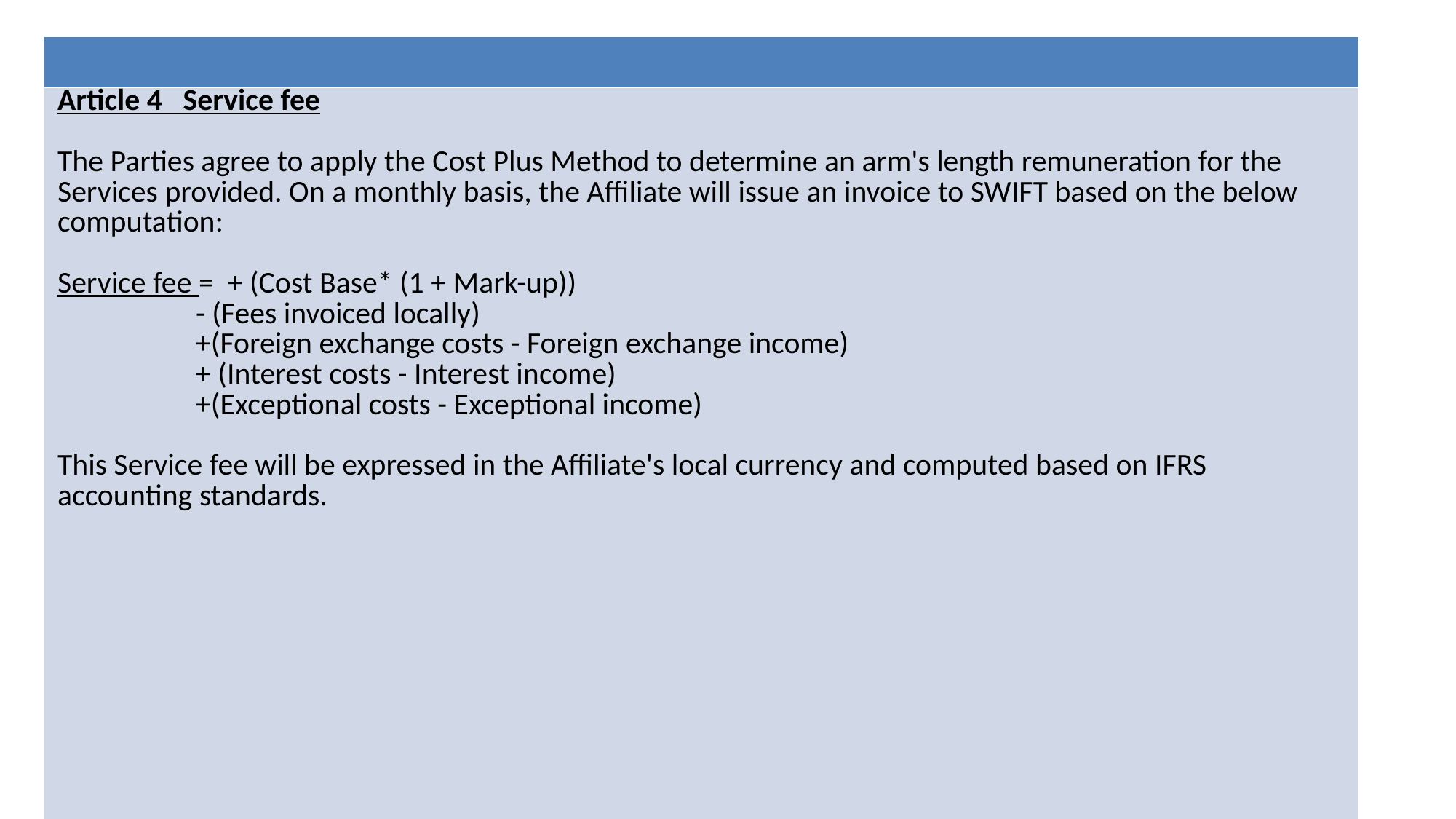

|  |
| --- |
| Article 4   Service fee The Parties agree to apply the Cost Plus Method to determine an arm's length remuneration for the Services provided. On a monthly basis, the Affiliate will issue an invoice to SWIFT based on the below computation: Service fee = + (Cost Base\* (1 + Mark-up)) - (Fees invoiced locally) +(Foreign exchange costs - Foreign exchange income) + (Interest costs - Interest income) +(Exceptional costs - Exceptional income) This Service fee will be expressed in the Affiliate's local currency and computed based on IFRS accounting standards. |